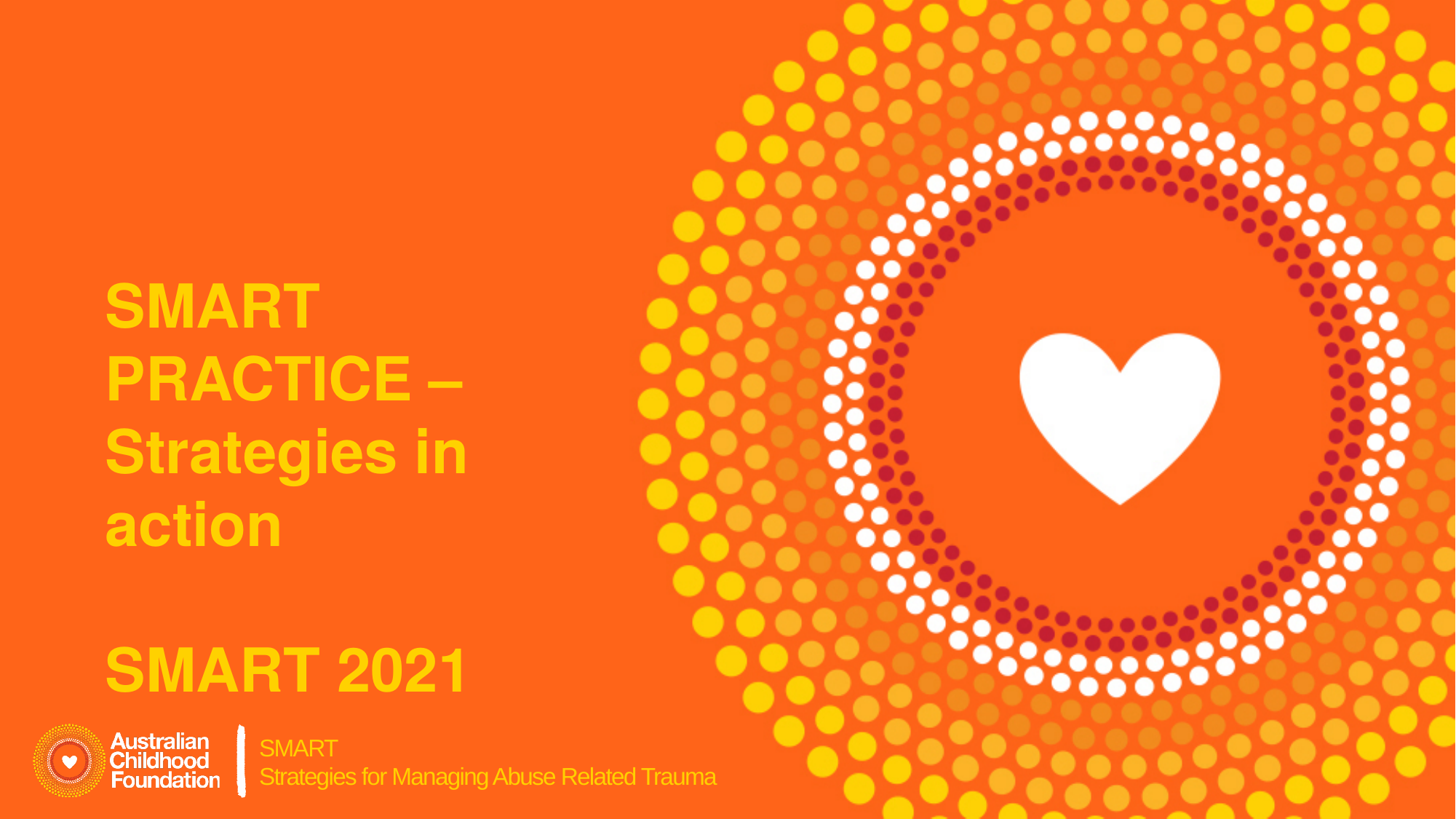

SMART PRACTICE – Strategies in action

SMART 2021